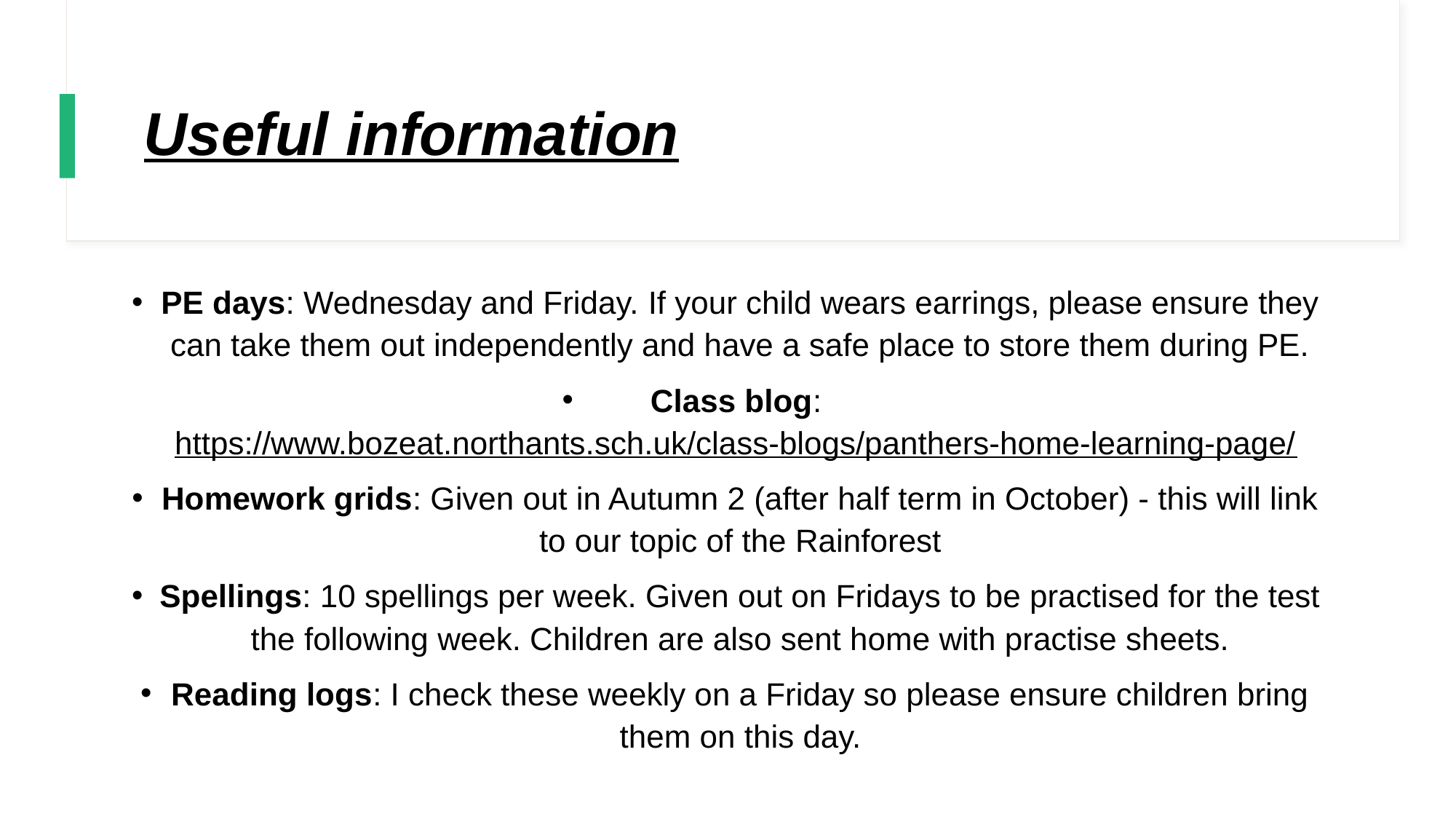

# Useful information
PE days: Wednesday and Friday. If your child wears earrings, please ensure they can take them out independently and have a safe place to store them during PE.
Class blog: https://www.bozeat.northants.sch.uk/class-blogs/panthers-home-learning-page/
Homework grids: Given out in Autumn 2 (after half term in October) - this will link to our topic of the Rainforest
Spellings: 10 spellings per week. Given out on Fridays to be practised for the test the following week. Children are also sent home with practise sheets.
Reading logs: I check these weekly on a Friday so please ensure children bring them on this day.